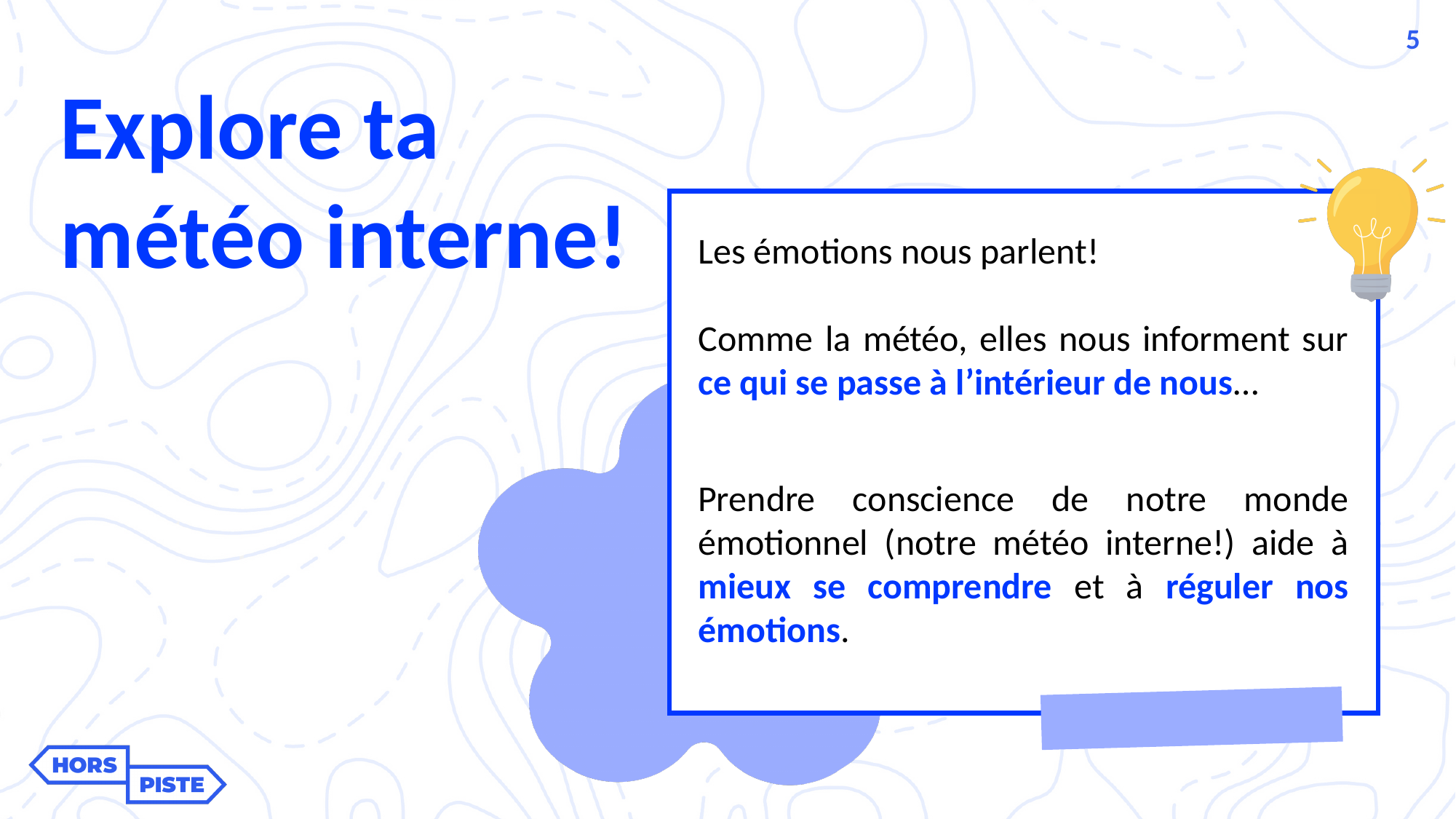

5
Explore ta météo interne!​

Les émotions nous parlent! ​

Comme la météo, elles nous informent sur ce qui se passe à l’intérieur de nous…​

Prendre conscience de notre monde émotionnel (notre météo interne!) aide à mieux se comprendre et à réguler nos émotions.​